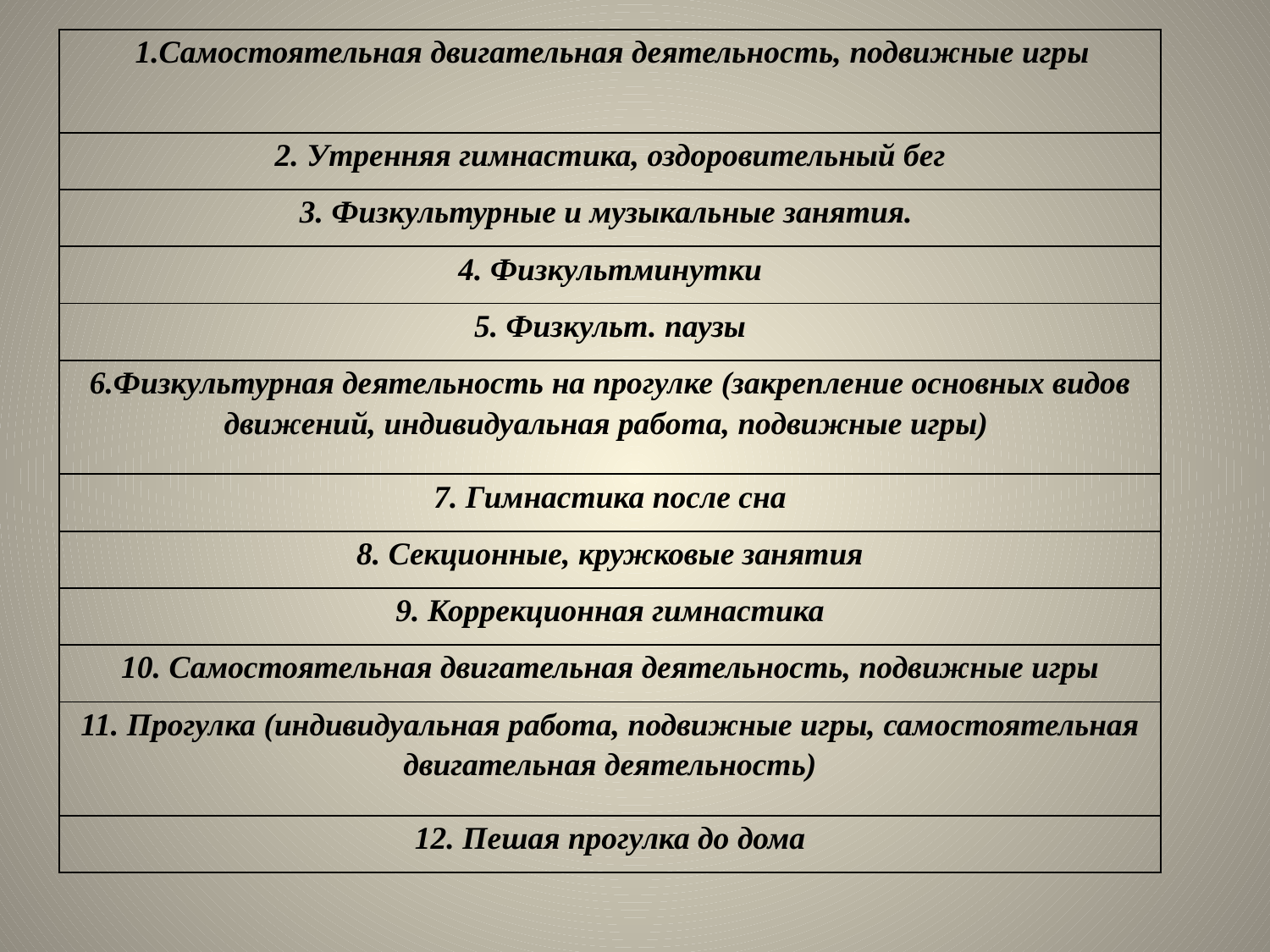

| 1.Самостоятельная двигательная деятельность, подвижные игры |
| --- |
| 2. Утренняя гимнастика, оздоровительный бег |
| 3. Физкультурные и музыкальные занятия. |
| 4. Физкультминутки |
| 5. Физкульт. паузы |
| 6.Физкультурная деятельность на прогулке (закрепление основных видов движений, индивидуальная работа, подвижные игры) |
| 7. Гимнастика после сна |
| 8. Секционные, кружковые занятия |
| 9. Коррекционная гимнастика |
| 10. Самостоятельная двигательная деятельность, подвижные игры |
| 11. Прогулка (индивидуальная работа, подвижные игры, самостоятельная двигательная деятельность) |
| 12. Пешая прогулка до дома |